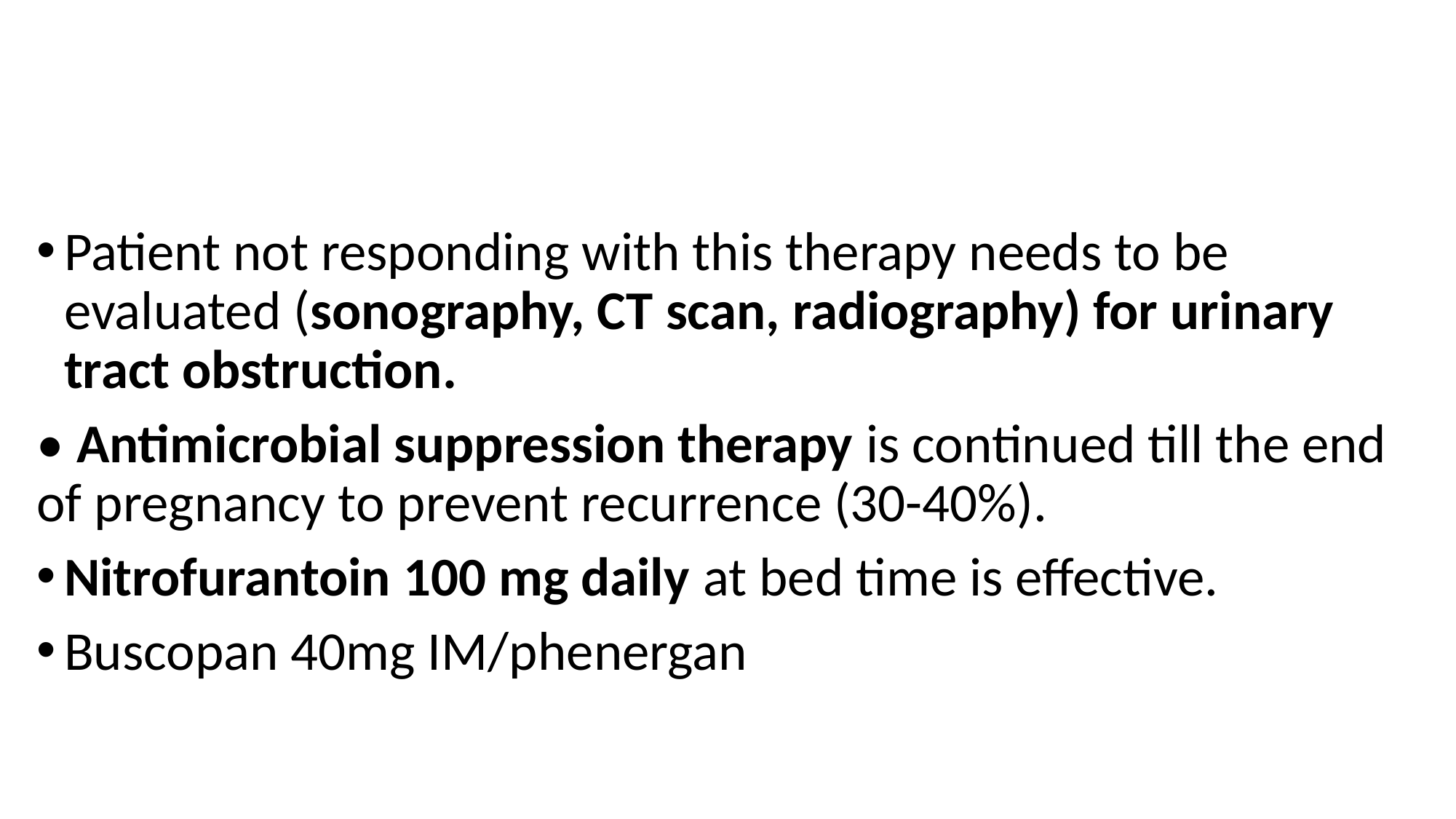

#
Patient not responding with this therapy needs to be evaluated (sonography, CT scan, radiography) for urinary tract obstruction.
• Antimicrobial suppression therapy is continued till the end of pregnancy to prevent recurrence (30-40%).
Nitrofurantoin 100 mg daily at bed time is effective.
Buscopan 40mg IM/phenergan